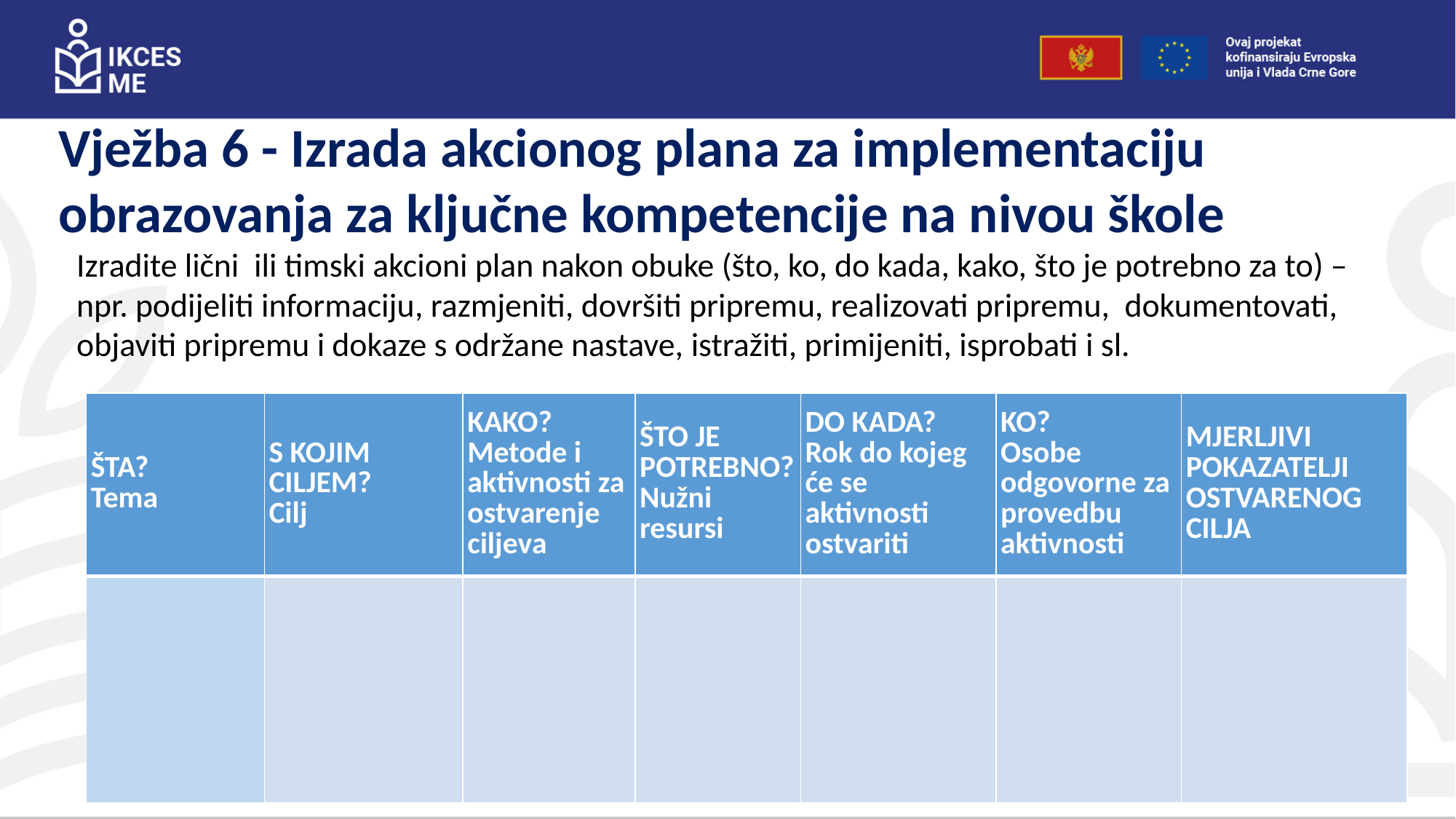

Vježba 6 - Izrada akcionog plana za implementaciju obrazovanja za ključne kompetencije na nivou škole
Izradite lični  ili timski akcioni plan nakon obuke (što, ko, do kada, kako, što je potrebno za to) – npr. podijeliti informaciju, razmjeniti, dovršiti pripremu, realizovati pripremu,  dokumentovati, objaviti pripremu i dokaze s održane nastave, istražiti, primijeniti, isprobati i sl.
| ŠTA? Tema | S KOJIM CILJEM? Cilj | KAKO? Metode i aktivnosti za ostvarenje ciljeva | ŠTO JE POTREBNO? Nužni resursi | DO KADA? Rok do kojeg će se aktivnosti ostvariti | KO? Osobe odgovorne za provedbu aktivnosti | MJERLJIVI POKAZATELJI OSTVARENOG CILJA |
| --- | --- | --- | --- | --- | --- | --- |
|  |  |  |  |  |  |  |